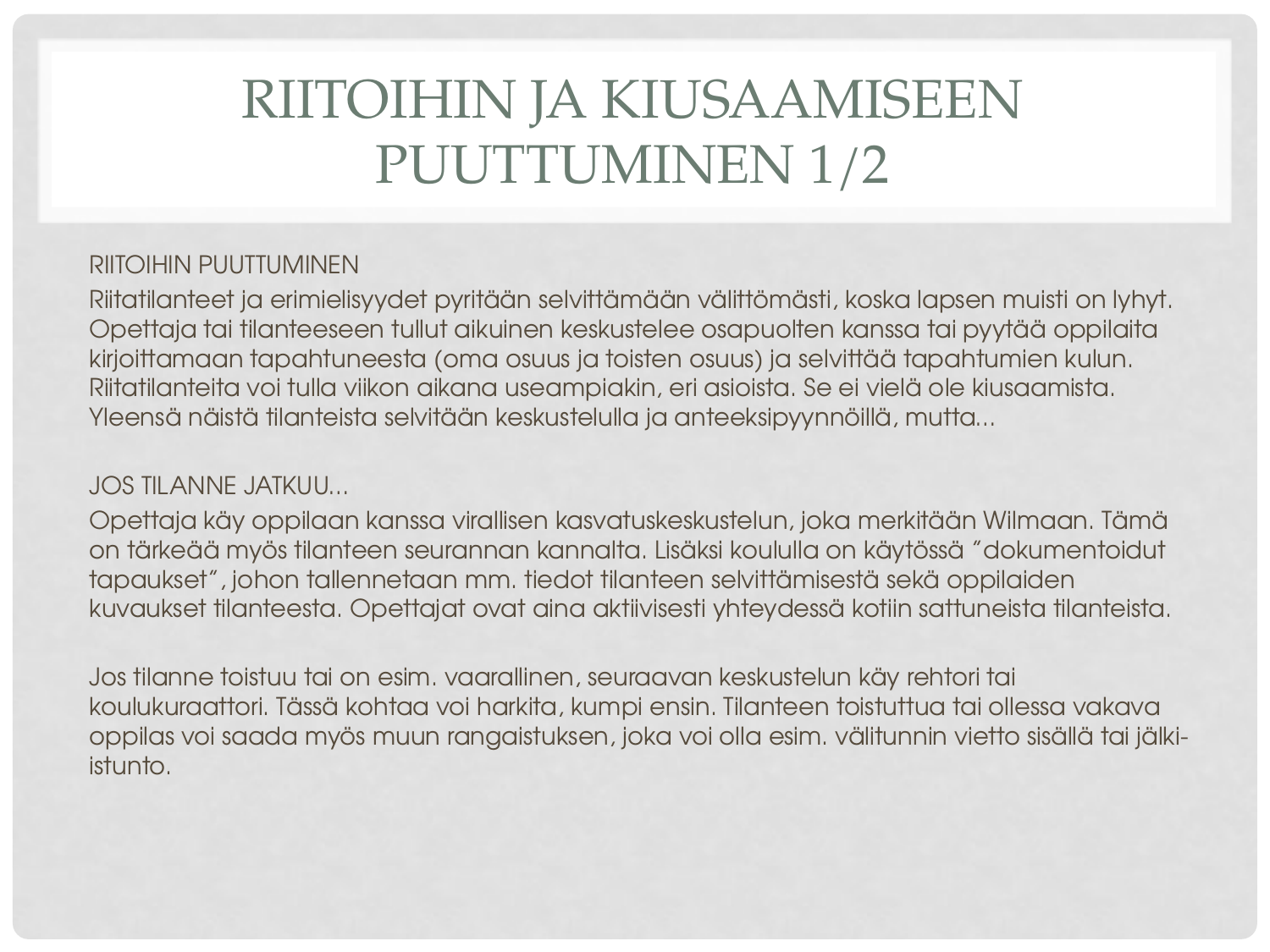

# Riitoihin ja kiusaamiseen puuttuminen 1/2
RIITOIHIN PUUTTUMINEN
Riitatilanteet ja erimielisyydet pyritään selvittämään välittömästi, koska lapsen muisti on lyhyt. Opettaja tai tilanteeseen tullut aikuinen keskustelee osapuolten kanssa tai pyytää oppilaita kirjoittamaan tapahtuneesta (oma osuus ja toisten osuus) ja selvittää tapahtumien kulun. Riitatilanteita voi tulla viikon aikana useampiakin, eri asioista. Se ei vielä ole kiusaamista. Yleensä näistä tilanteista selvitään keskustelulla ja anteeksipyynnöillä, mutta…

JOS TILANNE JATKUU…
Opettaja käy oppilaan kanssa virallisen kasvatuskeskustelun, joka merkitään Wilmaan. Tämä on tärkeää myös tilanteen seurannan kannalta. Lisäksi koululla on käytössä ”dokumentoidut tapaukset”, johon tallennetaan mm. tiedot tilanteen selvittämisestä sekä oppilaiden kuvaukset tilanteesta. Opettajat ovat aina aktiivisesti yhteydessä kotiin sattuneista tilanteista.

Jos tilanne toistuu tai on esim. vaarallinen, seuraavan keskustelun käy rehtori tai koulukuraattori. Tässä kohtaa voi harkita, kumpi ensin. Tilanteen toistuttua tai ollessa vakava oppilas voi saada myös muun rangaistuksen, joka voi olla esim. välitunnin vietto sisällä tai jälki-istunto.